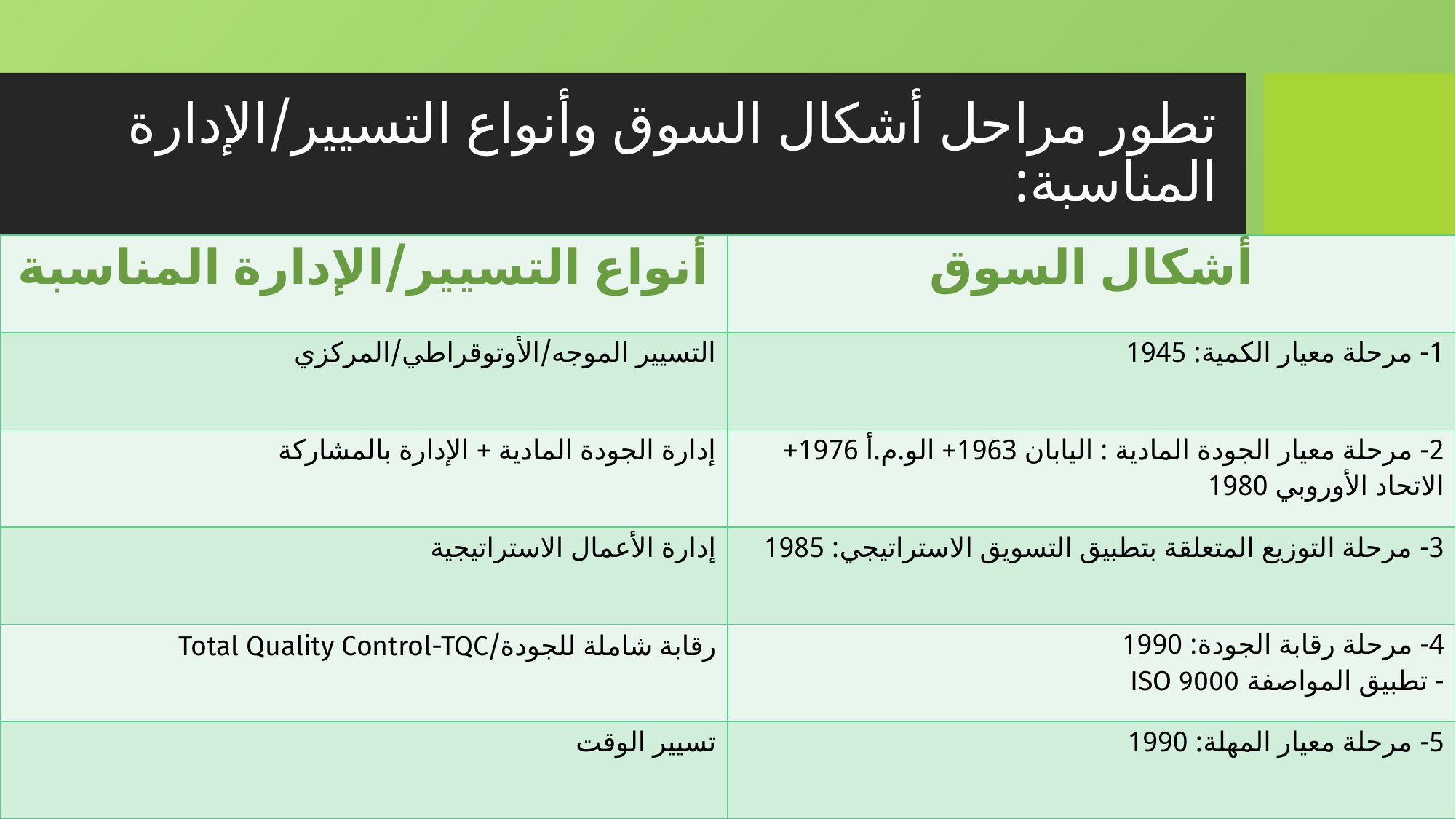

# تطور مراحل أشكال السوق وأنواع التسيير/الإدارة المناسبة:
| أنواع التسيير/الإدارة المناسبة | أشكال السوق |
| --- | --- |
| التسيير الموجه/الأوتوقراطي/المركزي | 1- مرحلة معيار الكمية: 1945 |
| إدارة الجودة المادية + الإدارة بالمشاركة | 2- مرحلة معيار الجودة المادية : اليابان 1963+ الو.م.أ 1976+ الاتحاد الأوروبي 1980 |
| إدارة الأعمال الاستراتيجية | 3- مرحلة التوزيع المتعلقة بتطبيق التسويق الاستراتيجي: 1985 |
| رقابة شاملة للجودة/Total Quality Control-TQC | 4- مرحلة رقابة الجودة: 1990 - تطبيق المواصفة ISO 9000 |
| تسيير الوقت | 5- مرحلة معيار المهلة: 1990 |